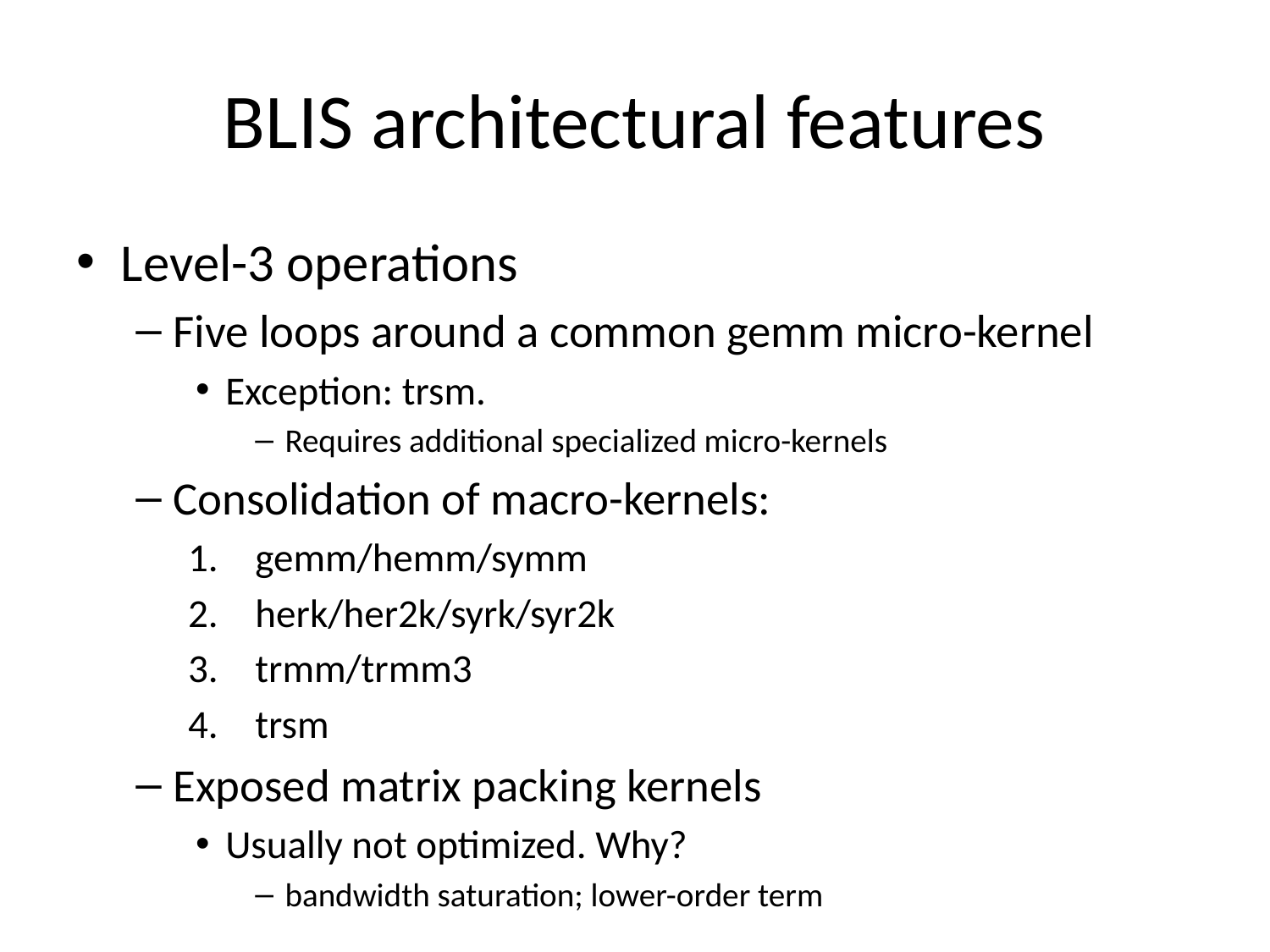

# BLIS architectural features
Level-3 operations
Five loops around a common gemm micro-kernel
Exception: trsm.
Requires additional specialized micro-kernels
Consolidation of macro-kernels:
gemm/hemm/symm
herk/her2k/syrk/syr2k
trmm/trmm3
trsm
Exposed matrix packing kernels
Usually not optimized. Why?
bandwidth saturation; lower-order term